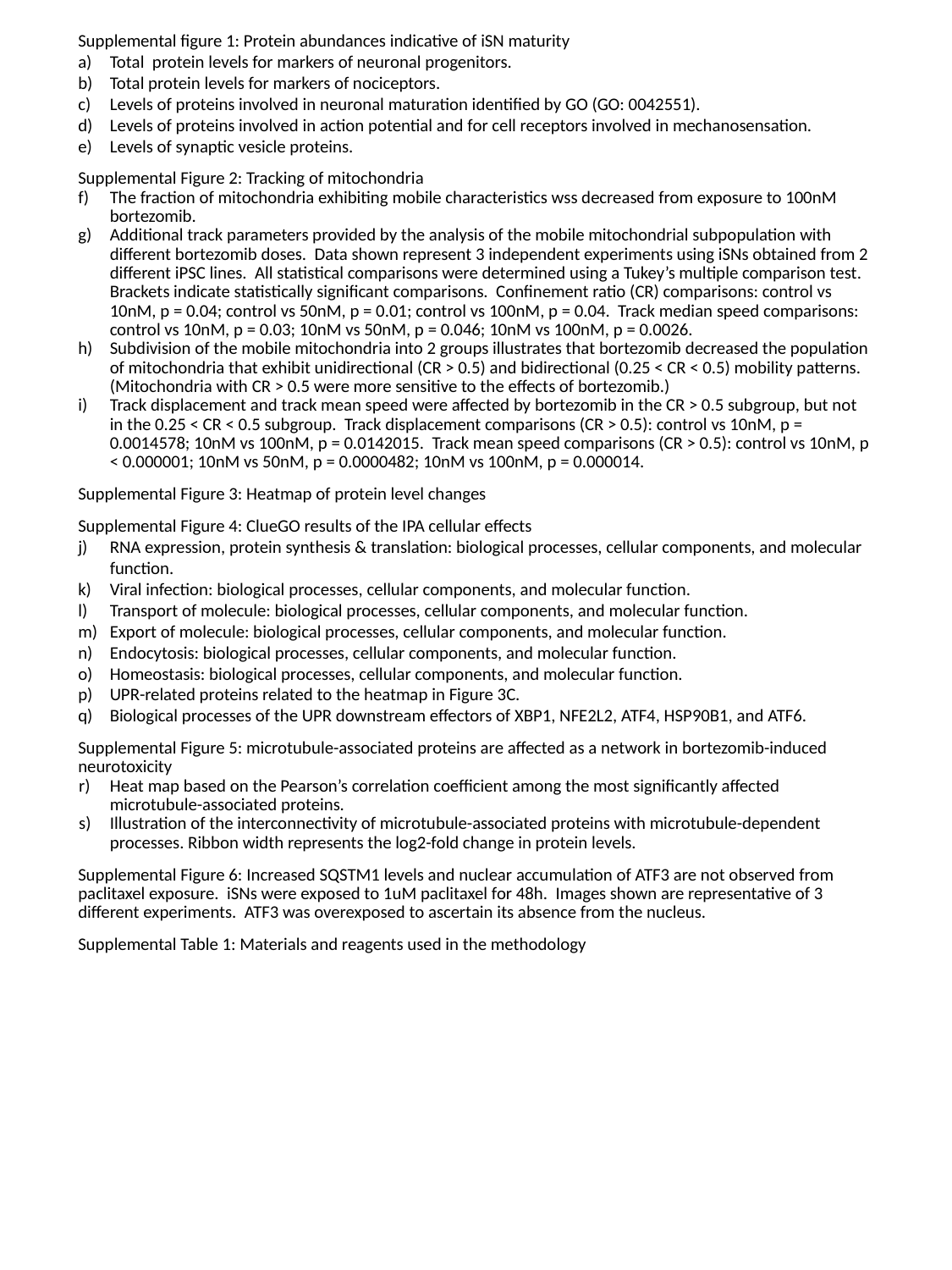

Supplemental figure 1: Protein abundances indicative of iSN maturity
Total  protein levels for markers of neuronal progenitors.
Total protein levels for markers of nociceptors.
Levels of proteins involved in neuronal maturation identified by GO (GO: 0042551).
Levels of proteins involved in action potential and for cell receptors involved in mechanosensation.
Levels of synaptic vesicle proteins.
Supplemental Figure 2: Tracking of mitochondria
The fraction of mitochondria exhibiting mobile characteristics wss decreased from exposure to 100nM bortezomib.
Additional track parameters provided by the analysis of the mobile mitochondrial subpopulation with different bortezomib doses.  Data shown represent 3 independent experiments using iSNs obtained from 2 different iPSC lines.  All statistical comparisons were determined using a Tukey’s multiple comparison test.  Brackets indicate statistically significant comparisons.  Confinement ratio (CR) comparisons: control vs 10nM, p = 0.04; control vs 50nM, p = 0.01; control vs 100nM, p = 0.04.  Track median speed comparisons: control vs 10nM, p = 0.03; 10nM vs 50nM, p = 0.046; 10nM vs 100nM, p = 0.0026.
Subdivision of the mobile mitochondria into 2 groups illustrates that bortezomib decreased the population of mitochondria that exhibit unidirectional (CR > 0.5) and bidirectional (0.25 < CR < 0.5) mobility patterns. (Mitochondria with CR > 0.5 were more sensitive to the effects of bortezomib.)
Track displacement and track mean speed were affected by bortezomib in the CR > 0.5 subgroup, but not in the 0.25 < CR < 0.5 subgroup.  Track displacement comparisons (CR > 0.5): control vs 10nM, p = 0.0014578; 10nM vs 100nM, p = 0.0142015.  Track mean speed comparisons (CR > 0.5): control vs 10nM, p < 0.000001; 10nM vs 50nM, p = 0.0000482; 10nM vs 100nM, p = 0.000014.
Supplemental Figure 3: Heatmap of protein level changes
Supplemental Figure 4: ClueGO results of the IPA cellular effects
RNA expression, protein synthesis & translation: biological processes, cellular components, and molecular function.
Viral infection: biological processes, cellular components, and molecular function.
Transport of molecule: biological processes, cellular components, and molecular function.
Export of molecule: biological processes, cellular components, and molecular function.
Endocytosis: biological processes, cellular components, and molecular function.
Homeostasis: biological processes, cellular components, and molecular function.
UPR-related proteins related to the heatmap in Figure 3C.
Biological processes of the UPR downstream effectors of XBP1, NFE2L2, ATF4, HSP90B1, and ATF6.
Supplemental Figure 5: microtubule-associated proteins are affected as a network in bortezomib-induced neurotoxicity
Heat map based on the Pearson’s correlation coefficient among the most significantly affected microtubule-associated proteins.
Illustration of the interconnectivity of microtubule-associated proteins with microtubule-dependent processes. Ribbon width represents the log2-fold change in protein levels.
Supplemental Figure 6: Increased SQSTM1 levels and nuclear accumulation of ATF3 are not observed from paclitaxel exposure.  iSNs were exposed to 1uM paclitaxel for 48h.  Images shown are representative of 3 different experiments.  ATF3 was overexposed to ascertain its absence from the nucleus.
Supplemental Table 1: Materials and reagents used in the methodology